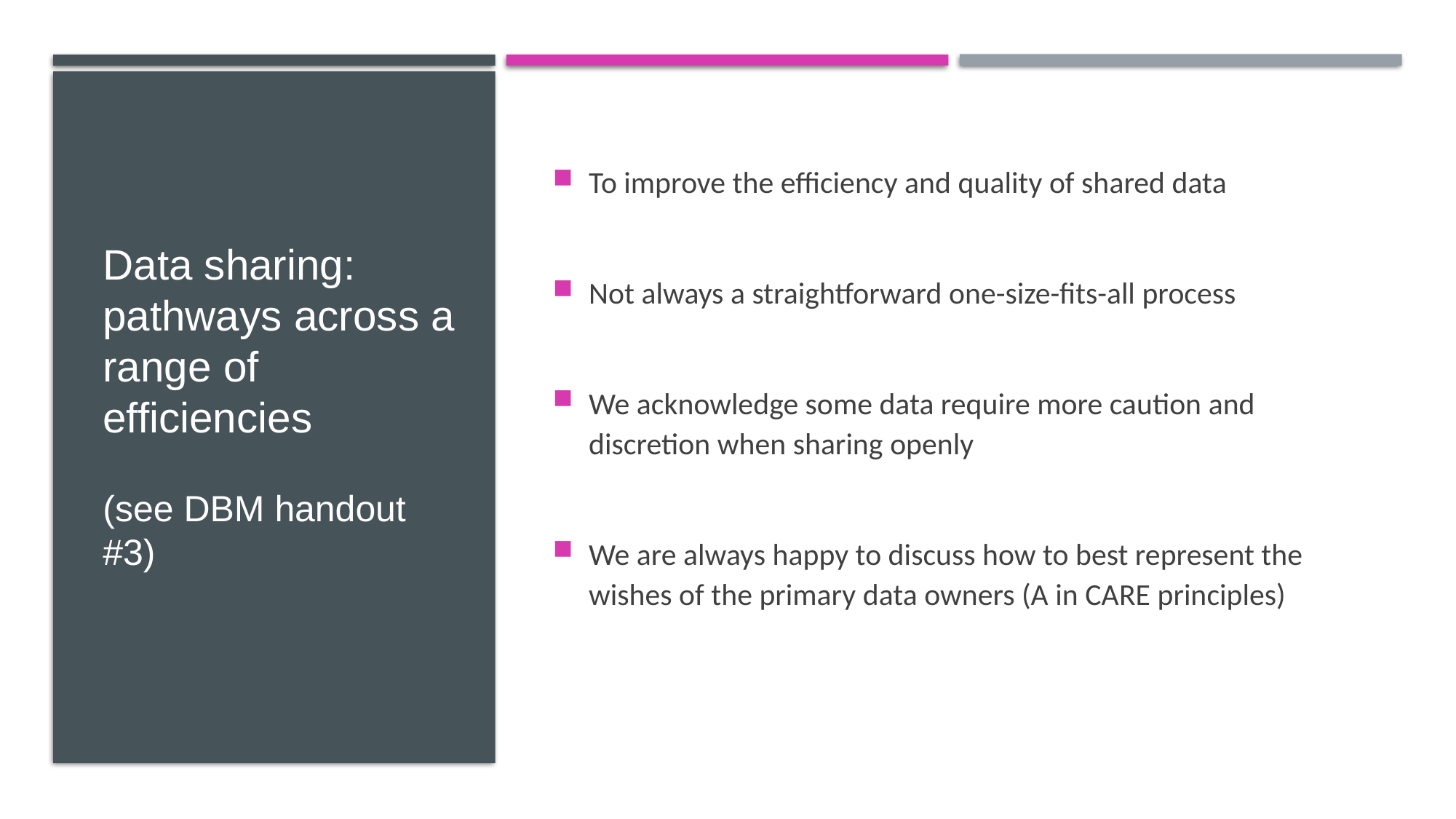

# Data sharing: pathways across a range of efficiencies (see DBM handout #3)
To improve the efficiency and quality of shared data

Not always a straightforward one-size-fits-all process

We acknowledge some data require more caution and discretion when sharing openly

We are always happy to discuss how to best represent the wishes of the primary data owners (A in CARE principles)

24